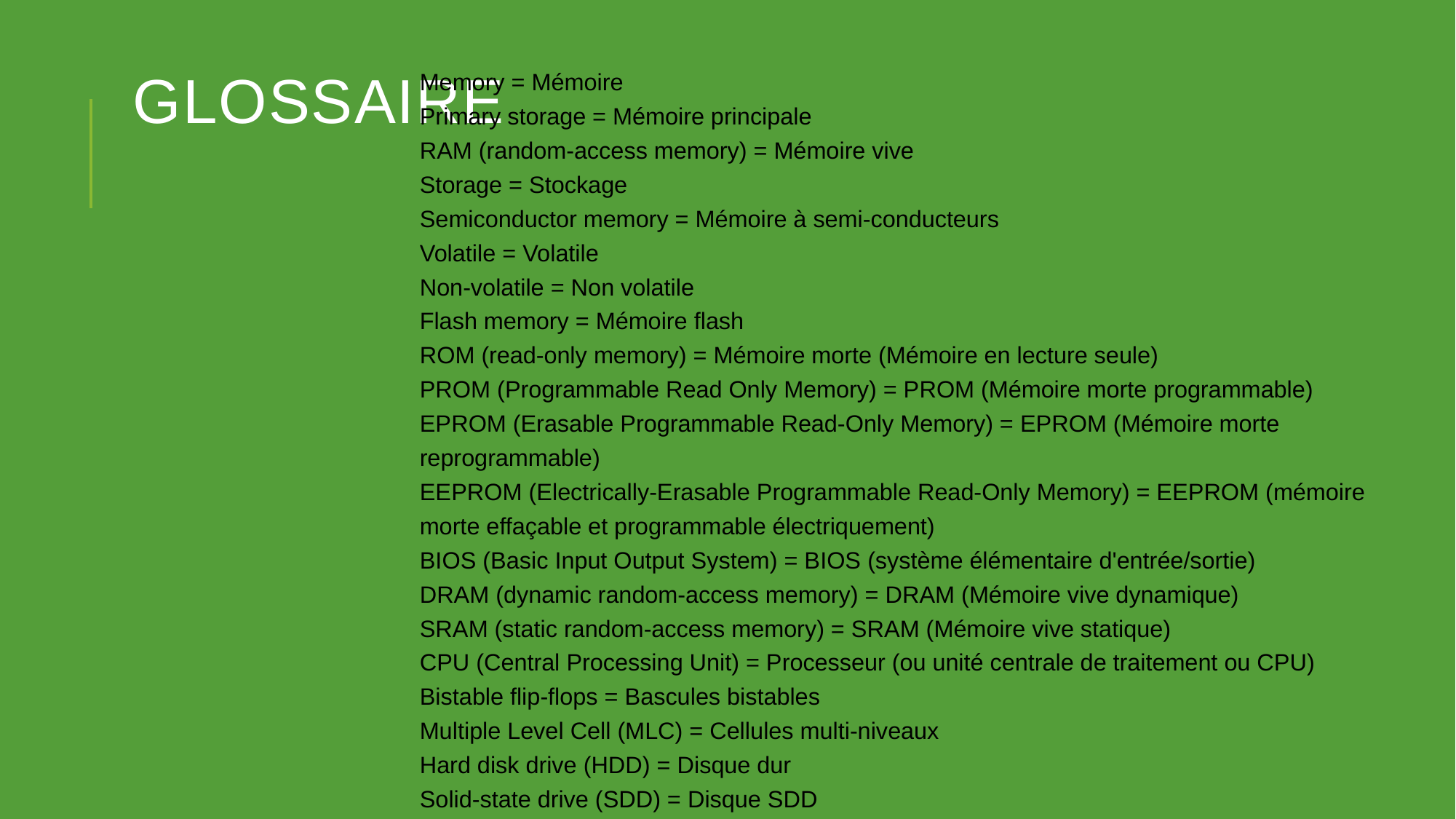

Memory = Mémoire
Primary storage = Mémoire principale
RAM (random-access memory) = Mémoire vive
Storage = Stockage
Semiconductor memory = Mémoire à semi-conducteurs
Volatile = Volatile
Non-volatile = Non volatile
Flash memory = Mémoire flash
ROM (read-only memory) = Mémoire morte (Mémoire en lecture seule)
PROM (Programmable Read Only Memory) = PROM (Mémoire morte programmable)
EPROM (Erasable Programmable Read-Only Memory) = EPROM (Mémoire morte reprogrammable)
EEPROM (Electrically-Erasable Programmable Read-Only Memory) = EEPROM (mémoire morte effaçable et programmable électriquement)
BIOS (Basic Input Output System) = BIOS (système élémentaire d'entrée/sortie)
DRAM (dynamic random-access memory) = DRAM (Mémoire vive dynamique)
SRAM (static random-access memory) = SRAM (Mémoire vive statique)
CPU (Central Processing Unit) = Processeur (ou unité centrale de traitement ou CPU)
Bistable flip-flops = Bascules bistables
Multiple Level Cell (MLC) = Cellules multi-niveaux
Hard disk drive (HDD) = Disque dur
Solid-state drive (SDD) = Disque SDD
# Glossaire